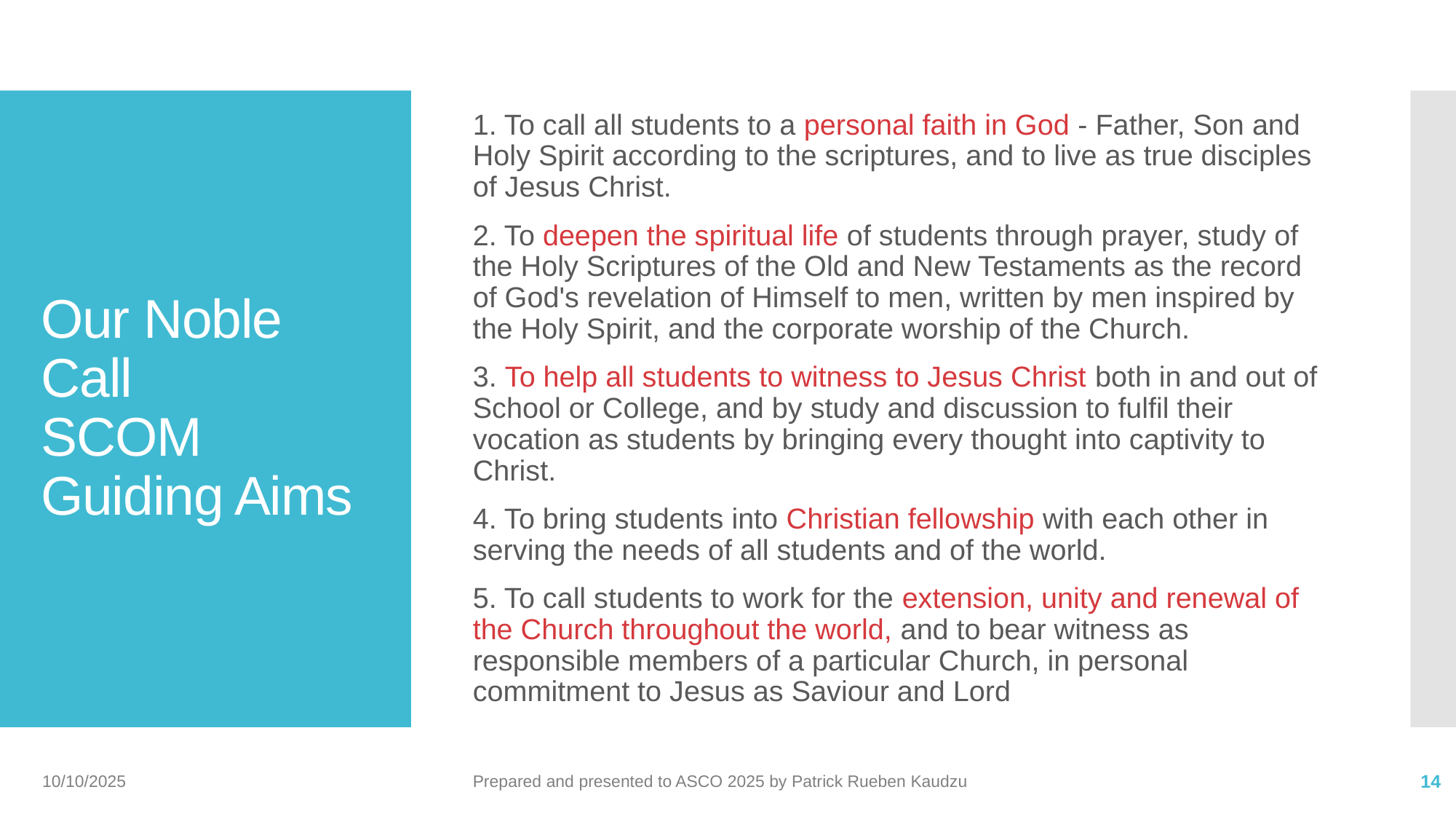

1. To call all students to a personal faith in God - Father, Son and Holy Spirit according to the scriptures, and to live as true disciples of Jesus Christ.
2. To deepen the spiritual life of students through prayer, study of the Holy Scriptures of the Old and New Testaments as the record of God's revelation of Himself to men, written by men inspired by the Holy Spirit, and the corporate worship of the Church.
3. To help all students to witness to Jesus Christ both in and out of School or College, and by study and discussion to fulfil their vocation as students by bringing every thought into captivity to Christ.
4. To bring students into Christian fellowship with each other in serving the needs of all students and of the world.
5. To call students to work for the extension, unity and renewal of the Church throughout the world, and to bear witness as responsible members of a particular Church, in personal commitment to Jesus as Saviour and Lord
# Our Noble Call SCOM Guiding Aims
10/10/2025
Prepared and presented to ASCO 2025 by Patrick Rueben Kaudzu
14